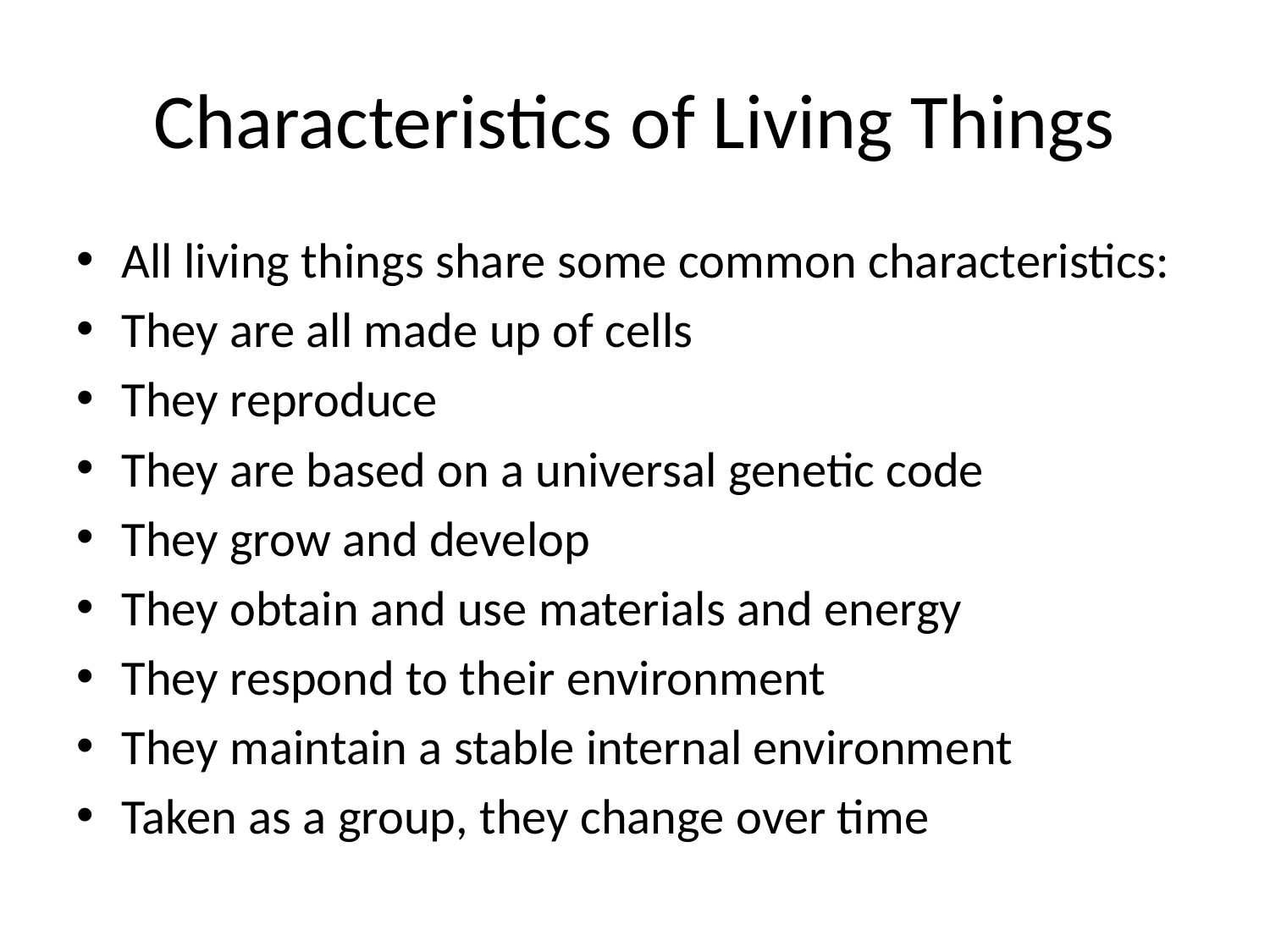

# Characteristics of Living Things
All living things share some common characteristics:
They are all made up of cells
They reproduce
They are based on a universal genetic code
They grow and develop
They obtain and use materials and energy
They respond to their environment
They maintain a stable internal environment
Taken as a group, they change over time